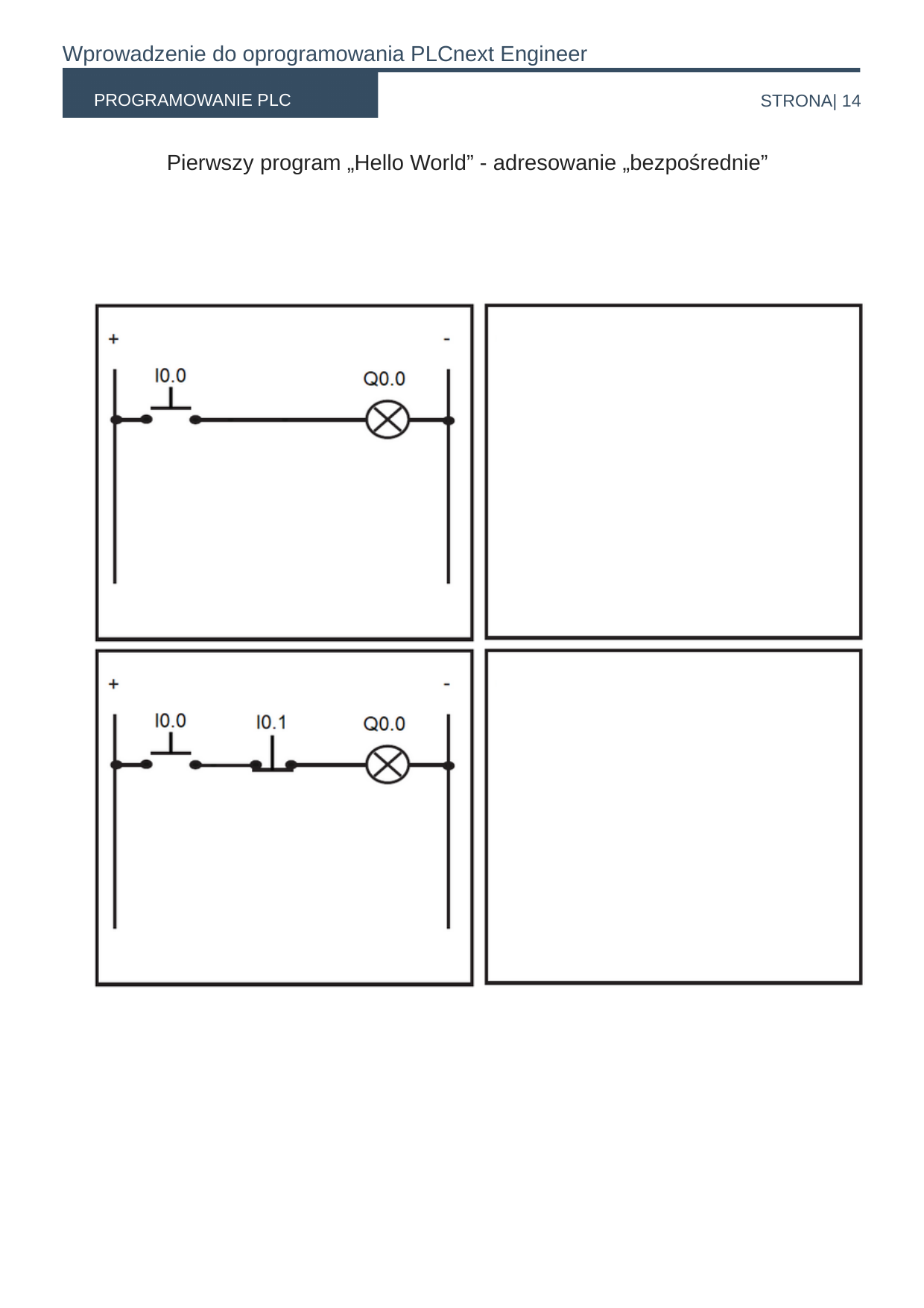

Wprowadzenie do oprogramowania PLCnext Engineer

PROGRAMOWANIE PLC
STRONA| 14
Pierwszy program „Hello World” - adresowanie „bezpośrednie”

13